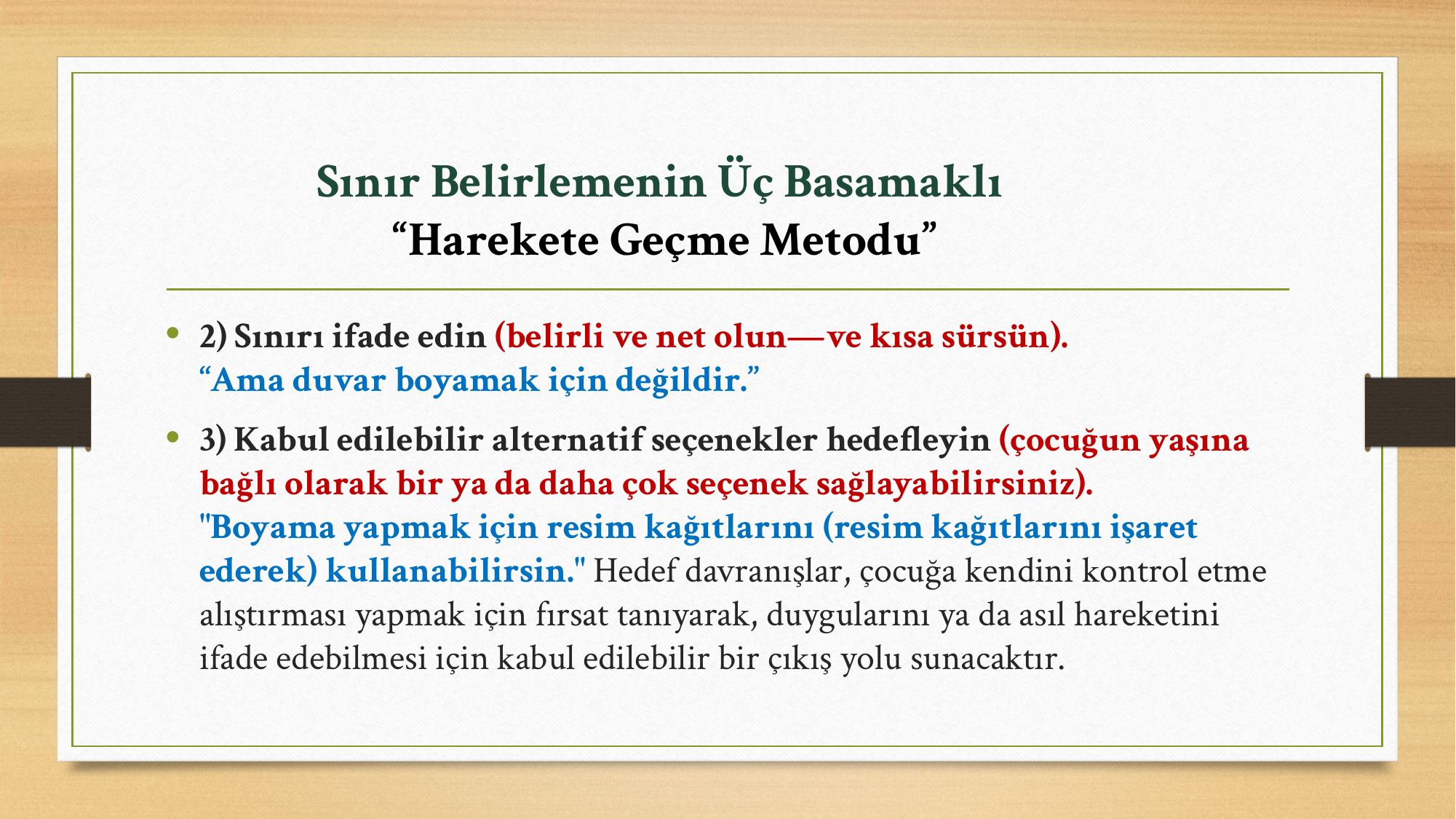

Sınır Belirlemenin Üç Basamaklı
“Harekete Geçme Metodu”
2) Sınırı ifade edin (belirli ve net olun—ve kısa sürsün).
‘‘Ama duvar boyamak için değildir.’’
3) Kabul edilebilir alternatif seçenekler hedefleyin (çocuğun yaşına bağlı olarak bir ya da daha çok seçenek sağlayabilirsiniz).
"Boyama yapmak için resim kağıtlarını (resim kağıtlarını işaret ederek) kullanabilirsin." Hedef davranışlar, çocuğa kendini kontrol etme alıştırması yapmak için fırsat tanıyarak, duygularını ya da asıl hareketini ifade edebilmesi için kabul edilebilir bir çıkış yolu sunacaktır.